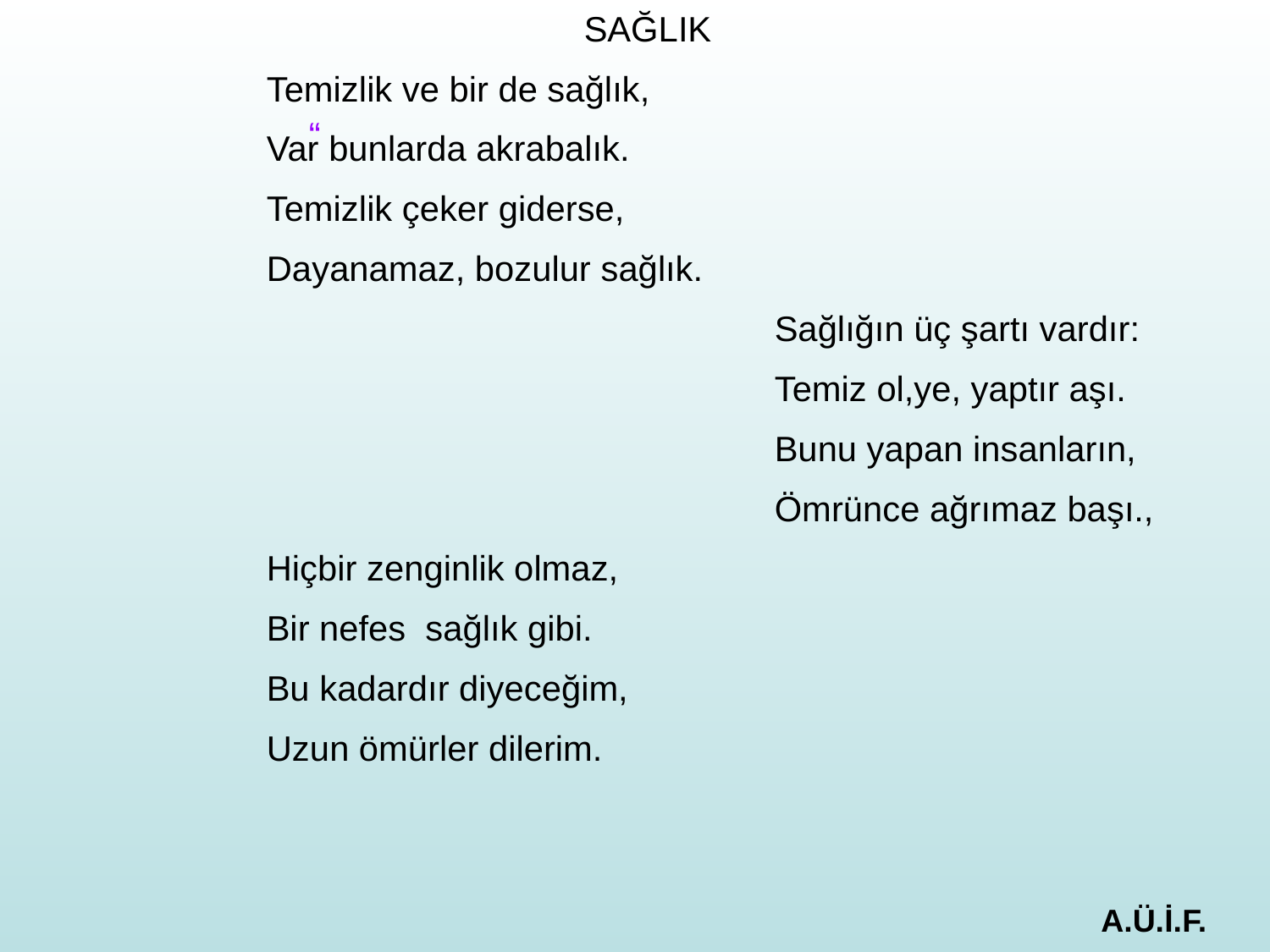

SAĞLIK
Temizlik ve bir de sağlık,
Var bunlarda akrabalık.
Temizlik çeker giderse,
Dayanamaz, bozulur sağlık.
				Sağlığın üç şartı vardır:
				Temiz ol,ye, yaptır aşı.
				Bunu yapan insanların,
				Ömrünce ağrımaz başı.,
Hiçbir zenginlik olmaz,
Bir nefes  sağlık gibi.
Bu kadardır diyeceğim,
Uzun ömürler dilerim.
“
A.Ü.İ.F.